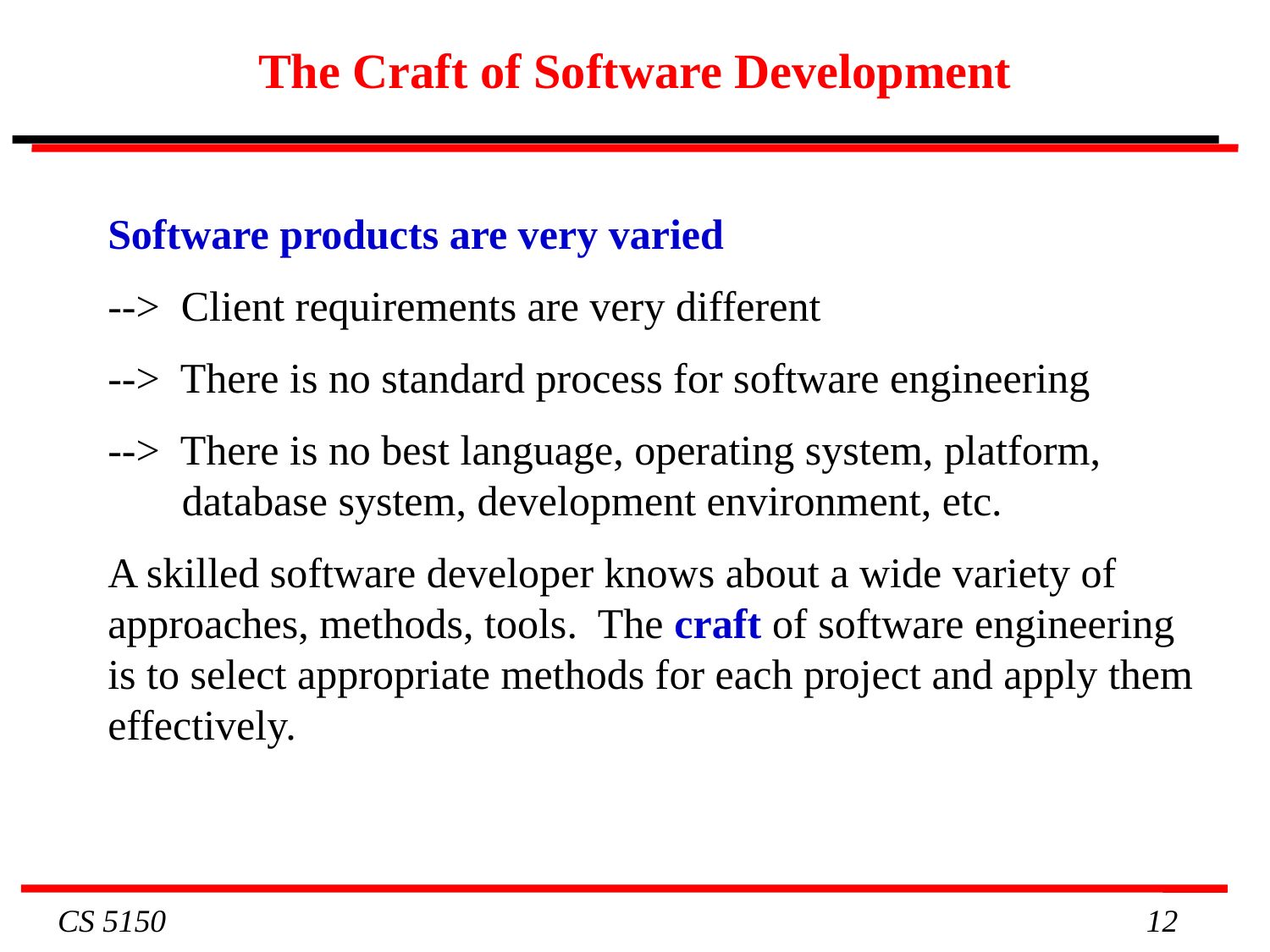

# The Craft of Software Development
Software products are very varied
-->  Client requirements are very different
-->  There is no standard process for software engineering
-->  There is no best language, operating system, platform,
       database system, development environment, etc.
A skilled software developer knows about a wide variety of approaches, methods, tools.  The craft of software engineering is to select appropriate methods for each project and apply them effectively.